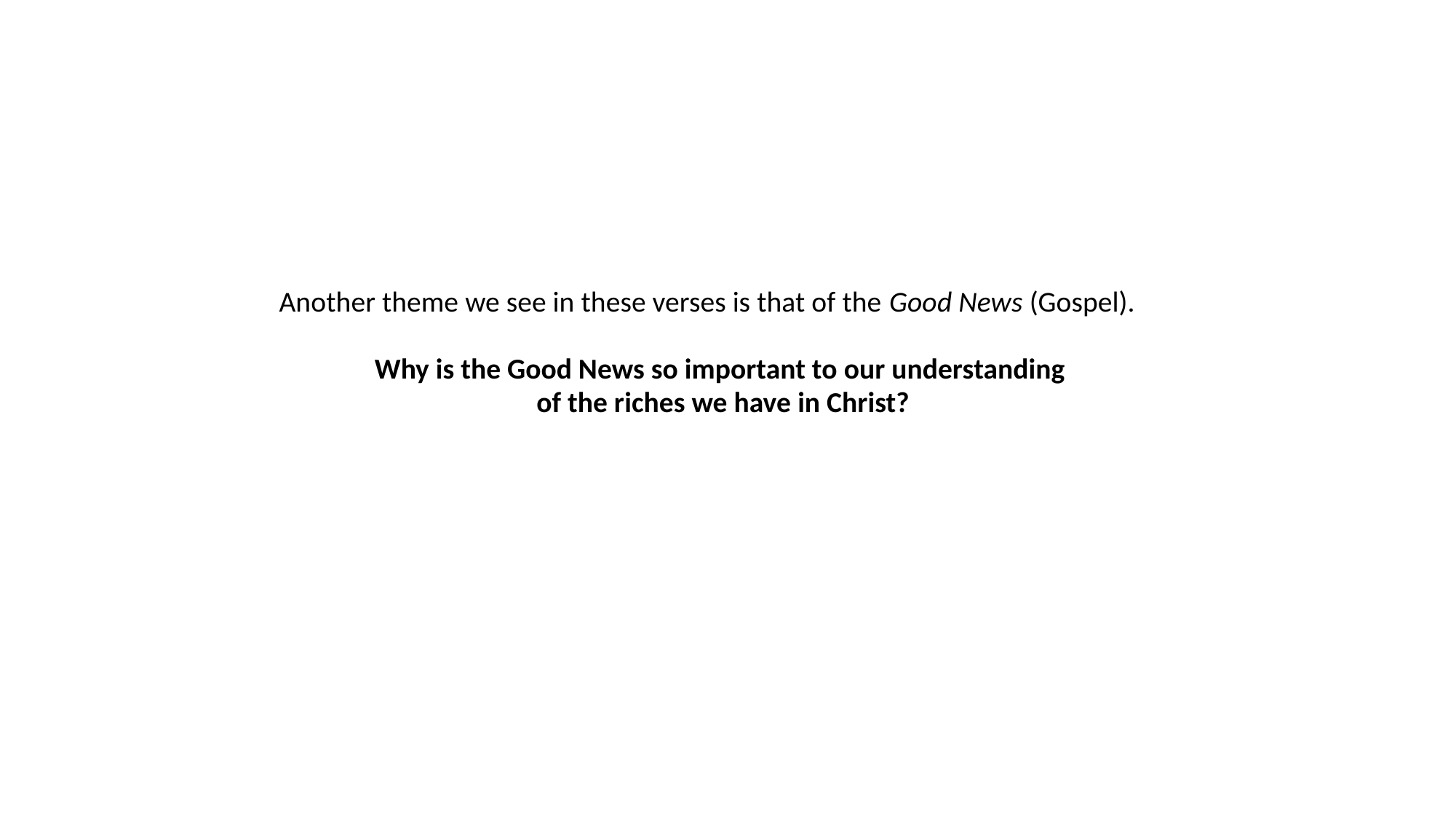

Another theme we see in these verses is that of the Good News (Gospel).

Why is the Good News so important to our understanding
of the riches we have in Christ?